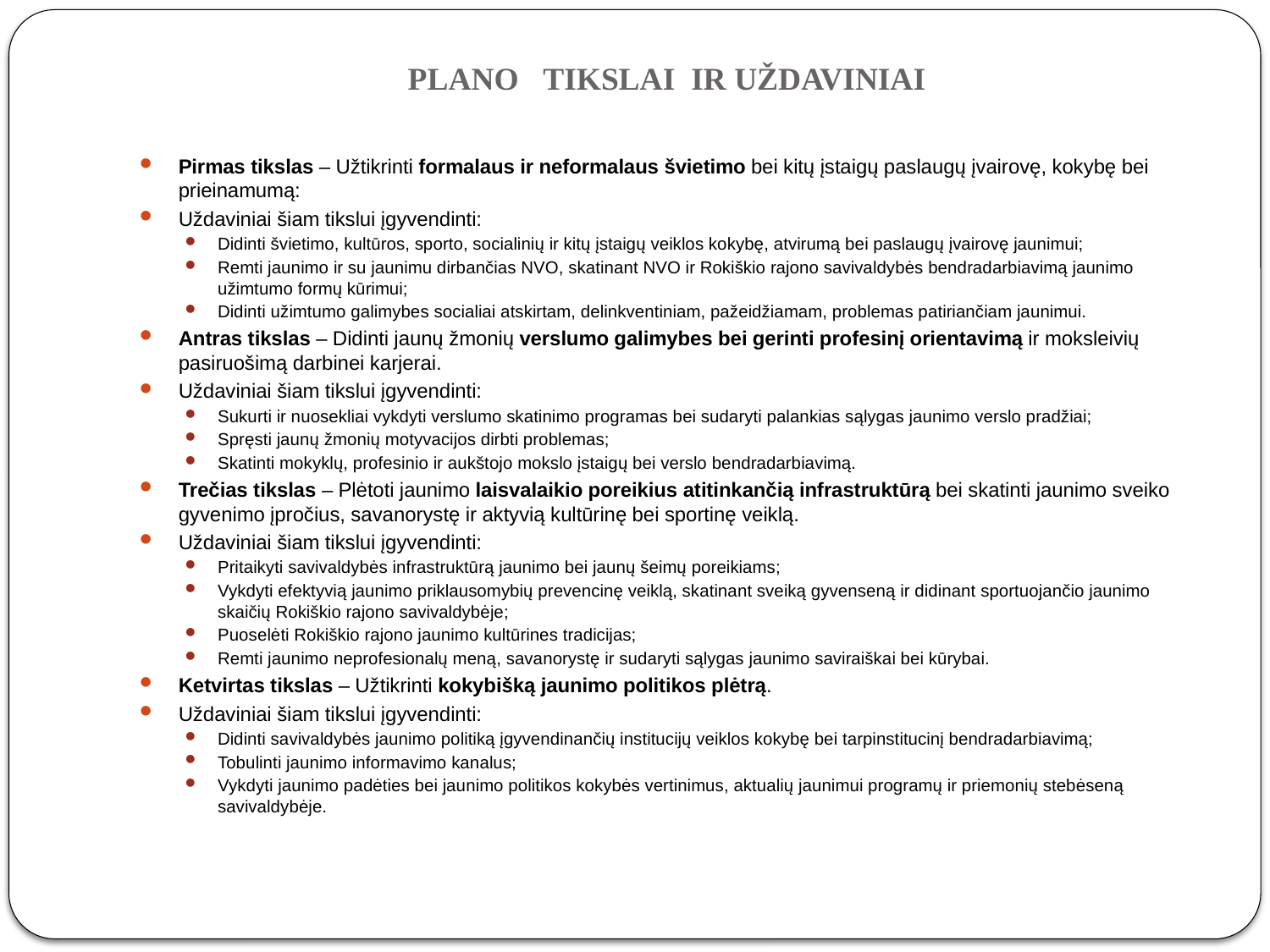

# PLANO   TIKSLAI  IR UŽDAVINIAI

Pirmas tikslas – Užtikrinti formalaus ir neformalaus švietimo bei kitų įstaigų paslaugų įvairovę, kokybę bei prieinamumą:
Uždaviniai šiam tikslui įgyvendinti:
Didinti švietimo, kultūros, sporto, socialinių ir kitų įstaigų veiklos kokybę, atvirumą bei paslaugų įvairovę jaunimui;
Remti jaunimo ir su jaunimu dirbančias NVO, skatinant NVO ir Rokiškio rajono savivaldybės bendradarbiavimą jaunimo užimtumo formų kūrimui;
Didinti užimtumo galimybes socialiai atskirtam, delinkventiniam, pažeidžiamam, problemas patiriančiam jaunimui.
Antras tikslas – Didinti jaunų žmonių verslumo galimybes bei gerinti profesinį orientavimą ir moksleivių pasiruošimą darbinei karjerai.
Uždaviniai šiam tikslui įgyvendinti:
Sukurti ir nuosekliai vykdyti verslumo skatinimo programas bei sudaryti palankias sąlygas jaunimo verslo pradžiai;
Spręsti jaunų žmonių motyvacijos dirbti problemas;
Skatinti mokyklų, profesinio ir aukštojo mokslo įstaigų bei verslo bendradarbiavimą.
Trečias tikslas – Plėtoti jaunimo laisvalaikio poreikius atitinkančią infrastruktūrą bei skatinti jaunimo sveiko gyvenimo įpročius, savanorystę ir aktyvią kultūrinę bei sportinę veiklą.
Uždaviniai šiam tikslui įgyvendinti:
Pritaikyti savivaldybės infrastruktūrą jaunimo bei jaunų šeimų poreikiams;
Vykdyti efektyvią jaunimo priklausomybių prevencinę veiklą, skatinant sveiką gyvenseną ir didinant sportuojančio jaunimo skaičių Rokiškio rajono savivaldybėje;
Puoselėti Rokiškio rajono jaunimo kultūrines tradicijas;
Remti jaunimo neprofesionalų meną, savanorystę ir sudaryti sąlygas jaunimo saviraiškai bei kūrybai.
Ketvirtas tikslas – Užtikrinti kokybišką jaunimo politikos plėtrą.
Uždaviniai šiam tikslui įgyvendinti:
Didinti savivaldybės jaunimo politiką įgyvendinančių institucijų veiklos kokybę bei tarpinstitucinį bendradarbiavimą;
Tobulinti jaunimo informavimo kanalus;
Vykdyti jaunimo padėties bei jaunimo politikos kokybės vertinimus, aktualių jaunimui programų ir priemonių stebėseną savivaldybėje.